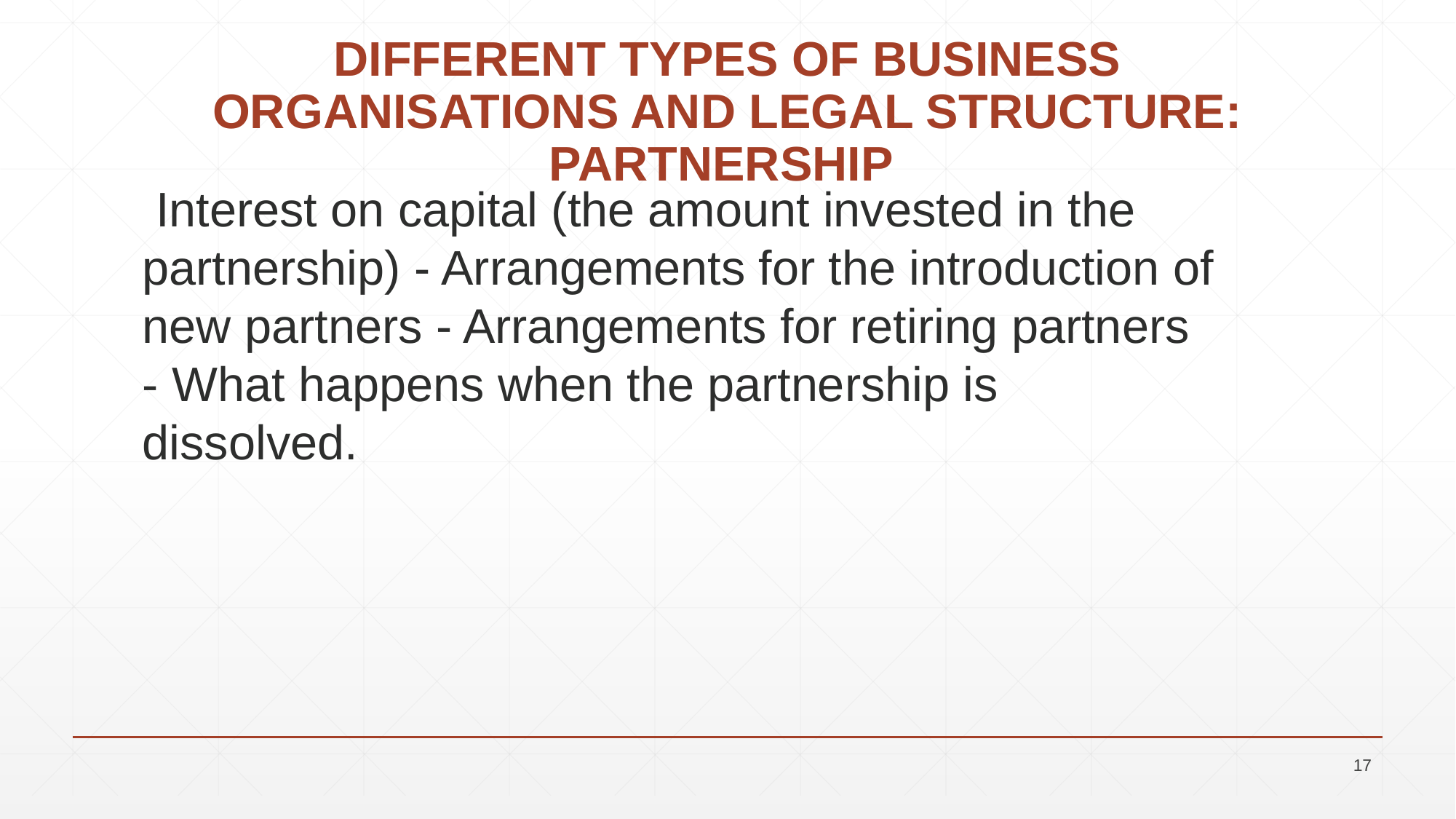

# DIFFERENT TYPES OF BUSINESS ORGANISATIONS AND LEGAL STRUCTURE: PARTNERSHIP
 Interest on capital (the amount invested in the partnership) - Arrangements for the introduction of new partners - Arrangements for retiring partners - What happens when the partnership is dissolved.

17